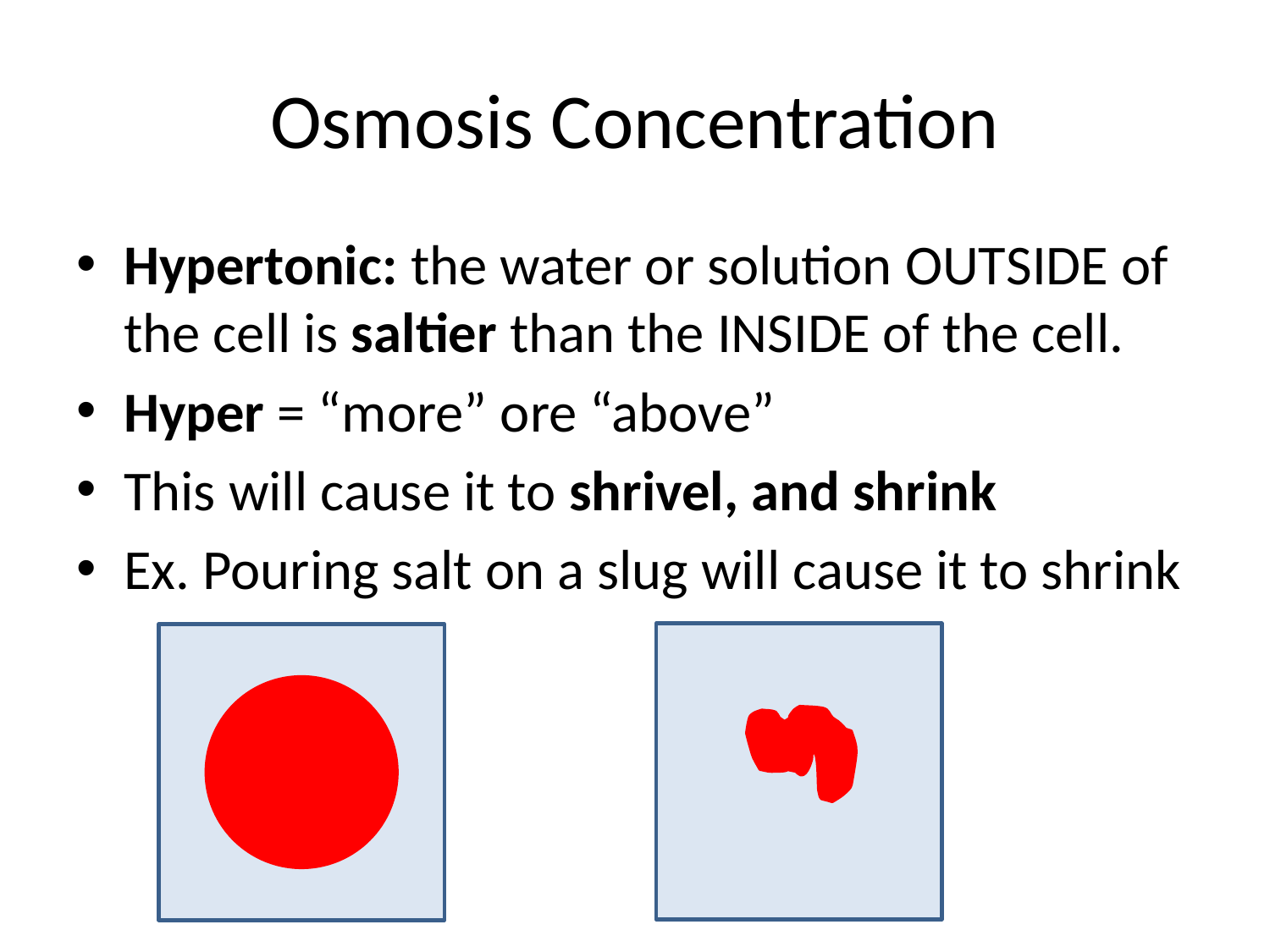

# Osmosis Concentration
Hypertonic: the water or solution OUTSIDE of the cell is saltier than the INSIDE of the cell.
Hyper = “more” ore “above”
This will cause it to shrivel, and shrink
Ex. Pouring salt on a slug will cause it to shrink